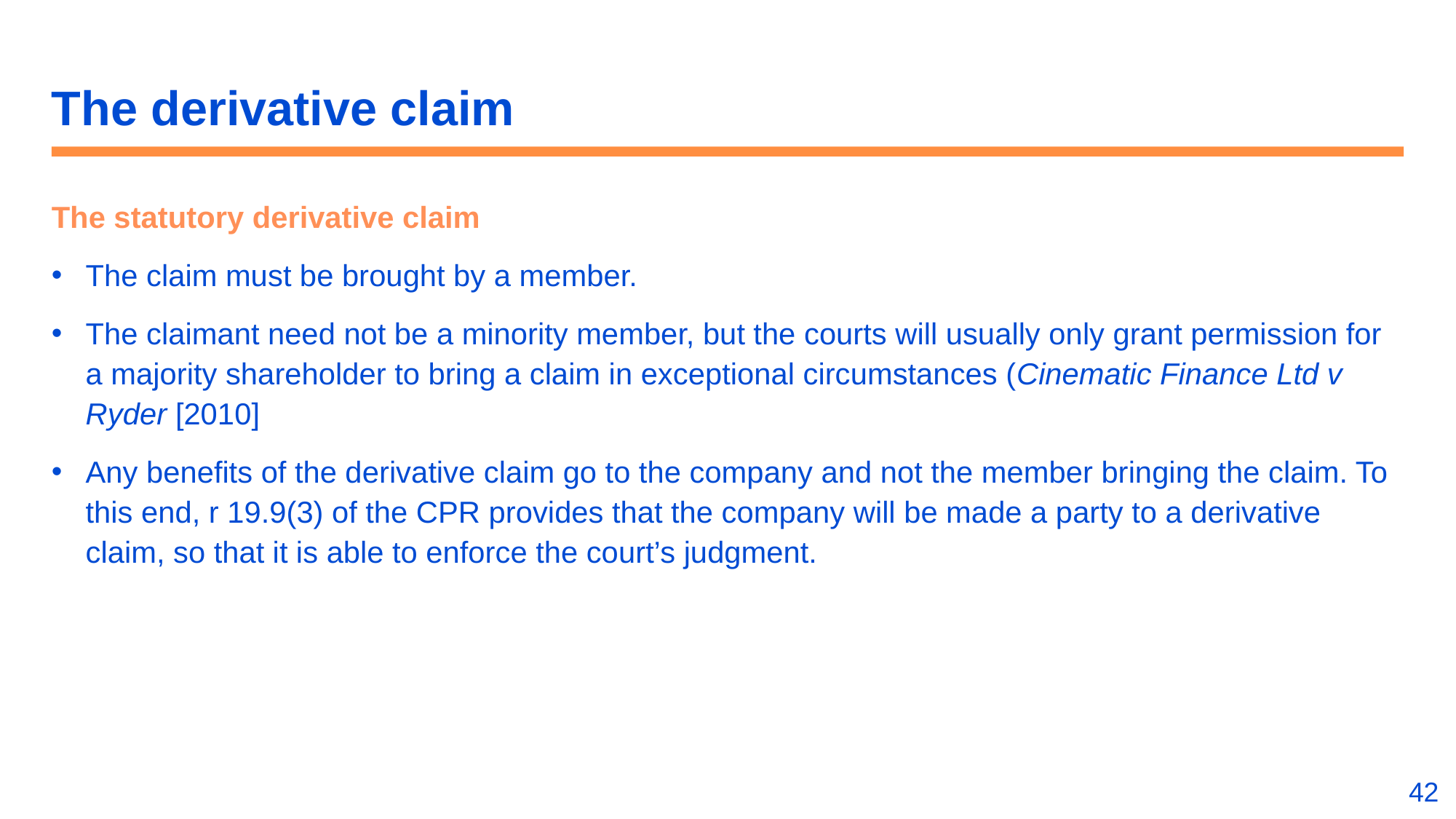

# The derivative claim
The statutory derivative claim
The claim must be brought by a member.
The claimant need not be a minority member, but the courts will usually only grant permission for a majority shareholder to bring a claim in exceptional circumstances (Cinematic Finance Ltd v Ryder [2010]
Any benefits of the derivative claim go to the company and not the member bringing the claim. To this end, r 19.9(3) of the CPR provides that the company will be made a party to a derivative claim, so that it is able to enforce the court’s judgment.